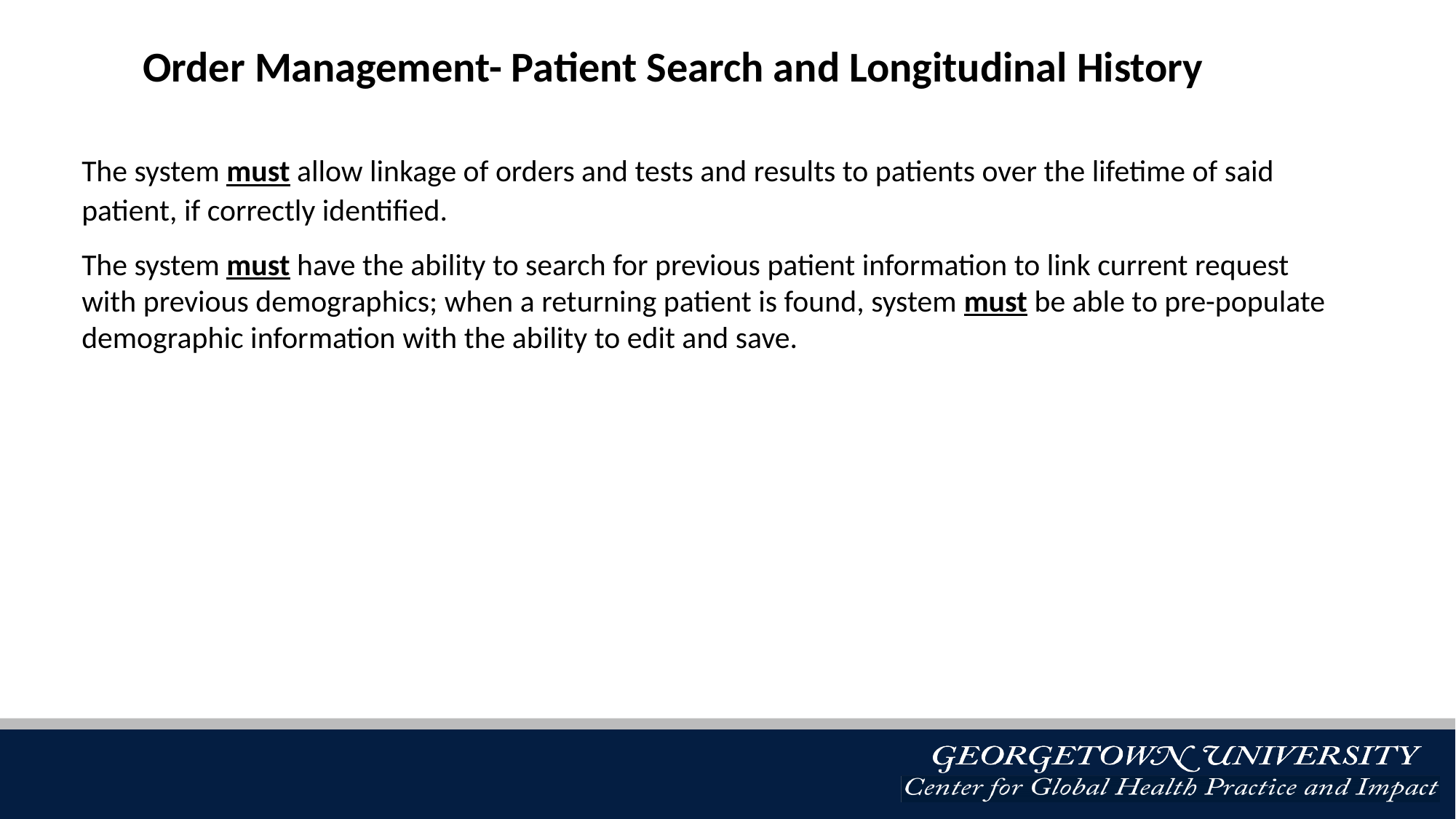

Order Management- Patient Search and Longitudinal History
The system must allow linkage of orders and tests and results to patients over the lifetime of said patient, if correctly identified.
The system must have the ability to search for previous patient information to link current request with previous demographics; when a returning patient is found, system must be able to pre-populate demographic information with the ability to edit and save.